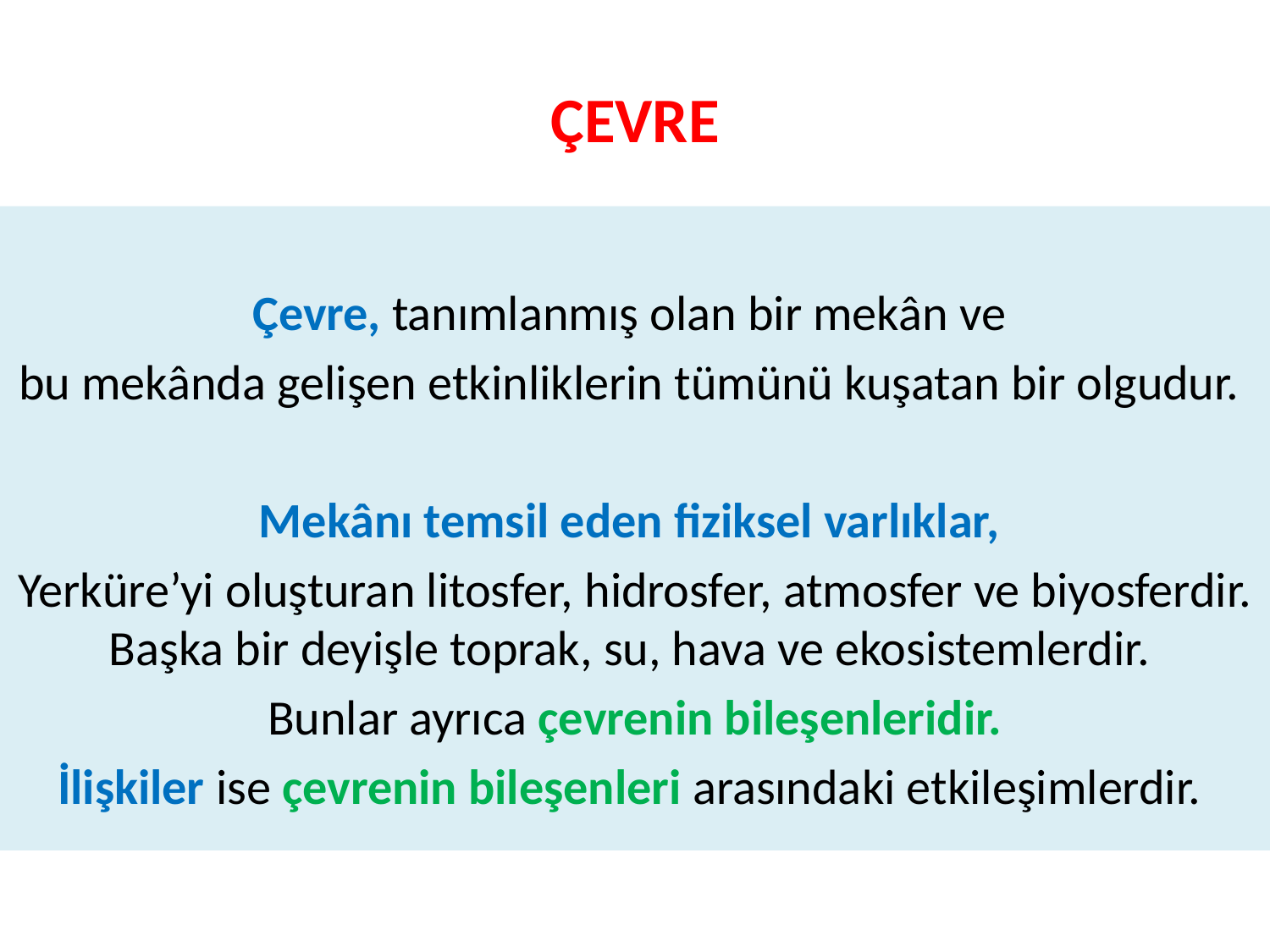

# ÇEVRE

Çevre, tanımlanmış olan bir mekân ve
bu mekânda gelişen etkinliklerin tümünü kuşatan bir olgudur.

Mekânı temsil eden fiziksel varlıklar,
Yerküre’yi oluşturan litosfer, hidrosfer, atmosfer ve biyosferdir. Başka bir deyişle toprak, su, hava ve ekosistemlerdir.
Bunlar ayrıca çevrenin bileşenleridir.
İlişkiler ise çevrenin bileşenleri arasındaki etkileşimlerdir.